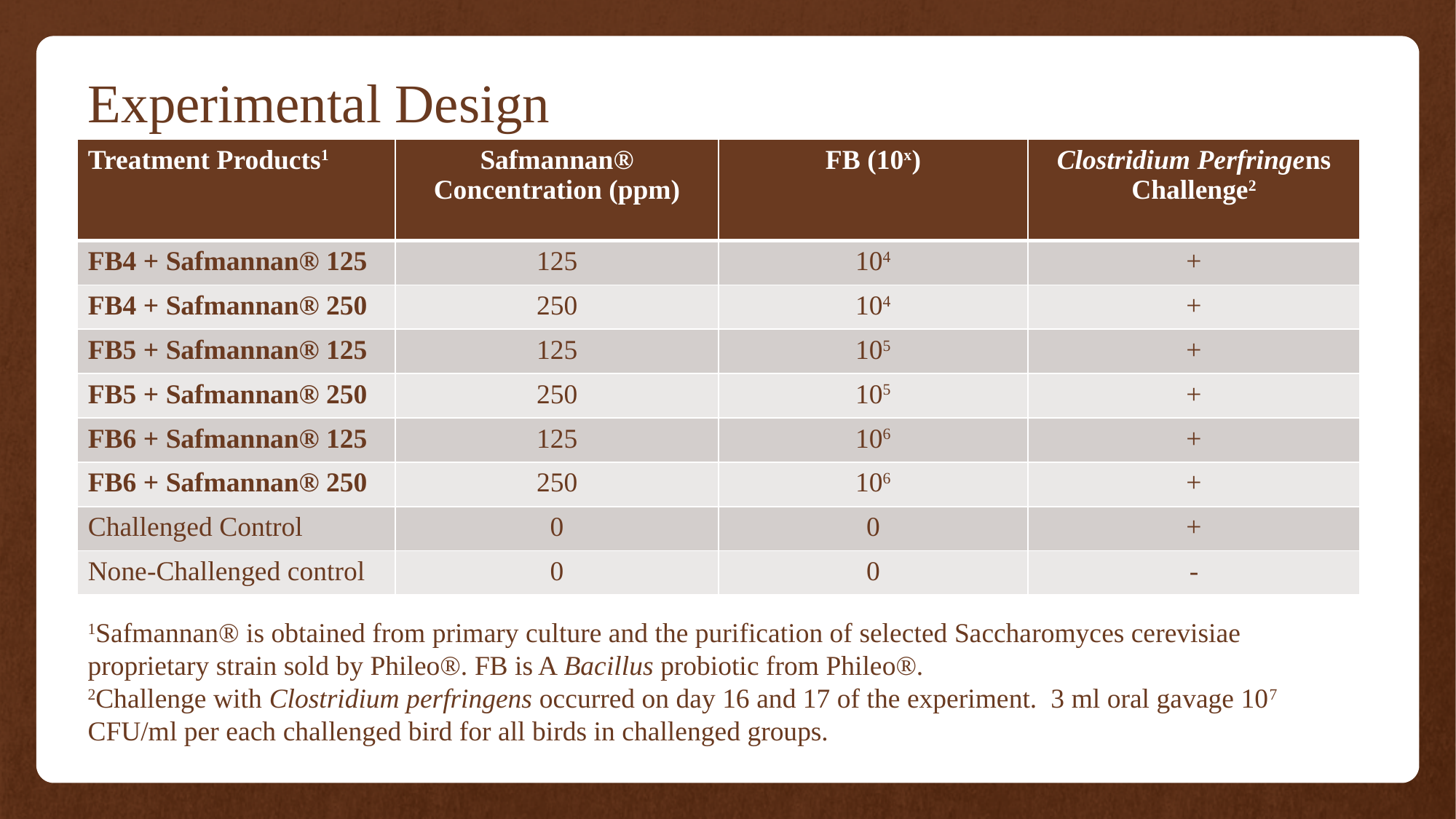

# Experimental Design
| Treatment Products1 | Safmannan® Concentration (ppm) | FB (10x) | Clostridium Perfringens Challenge2 |
| --- | --- | --- | --- |
| FB4 + Safmannan® 125 | 125 | 104 | + |
| FB4 + Safmannan® 250 | 250 | 104 | + |
| FB5 + Safmannan® 125 | 125 | 105 | + |
| FB5 + Safmannan® 250 | 250 | 105 | + |
| FB6 + Safmannan® 125 | 125 | 106 | + |
| FB6 + Safmannan® 250 | 250 | 106 | + |
| Challenged Control | 0 | 0 | + |
| None-Challenged control | 0 | 0 | - |
1Safmannan® is obtained from primary culture and the purification of selected Saccharomyces cerevisiae proprietary strain sold by Phileo®. FB is A Bacillus probiotic from Phileo®.
2Challenge with Clostridium perfringens occurred on day 16 and 17 of the experiment.  3 ml oral gavage 107 CFU/ml per each challenged bird for all birds in challenged groups.